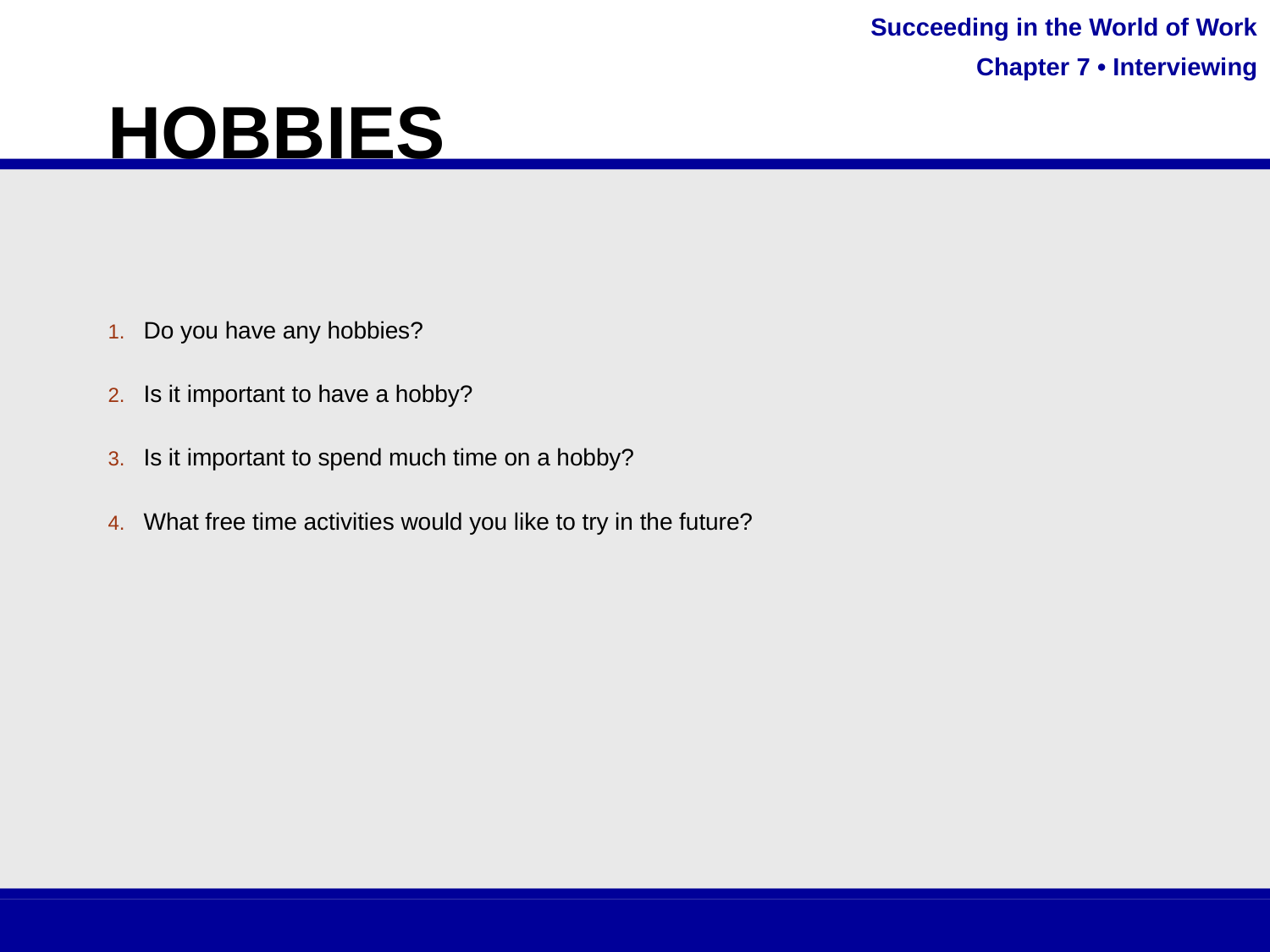

# HOBBIES
Do you have any hobbies?
Is it important to have a hobby?
Is it important to spend much time on a hobby?
What free time activities would you like to try in the future?